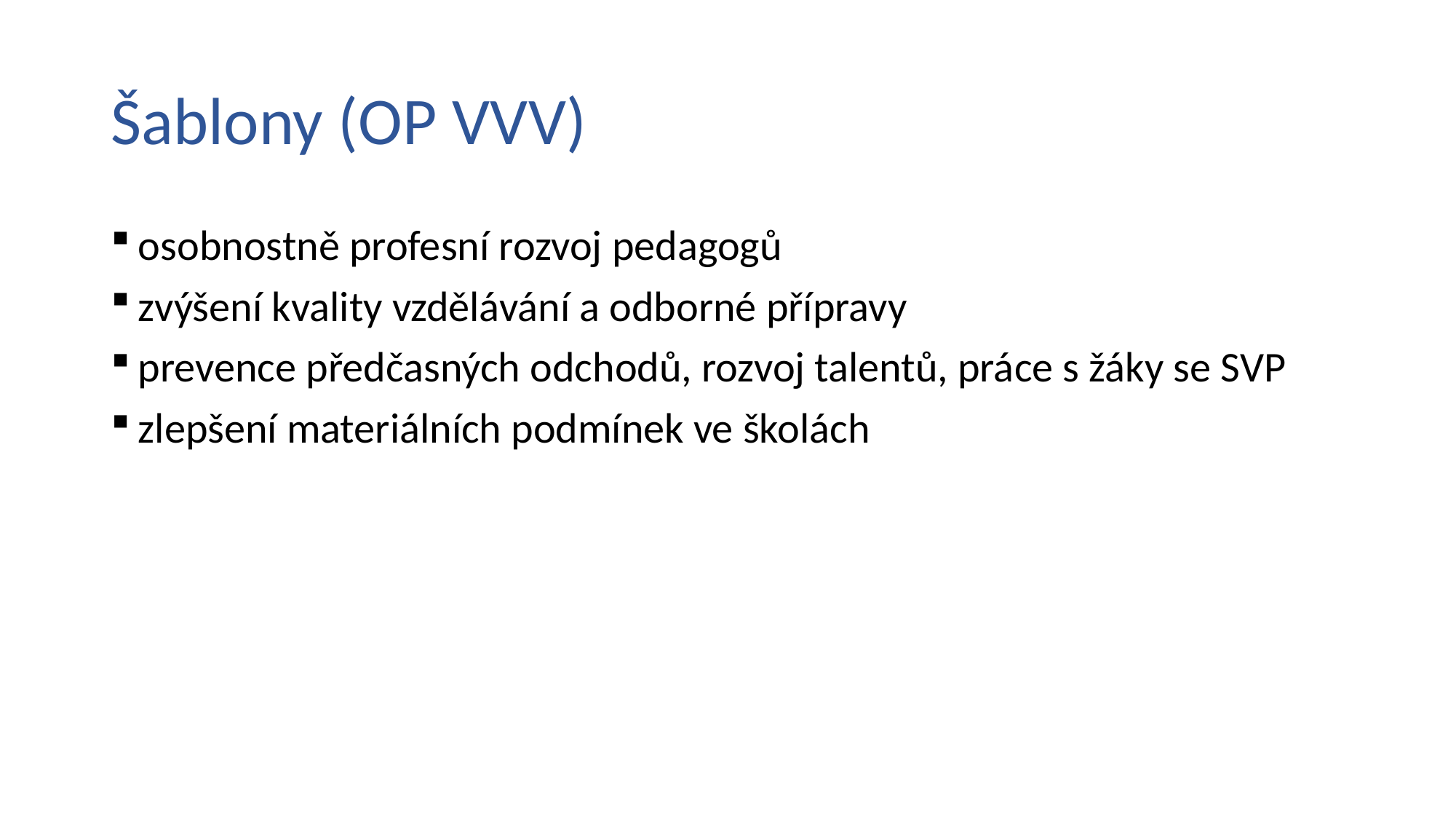

# Šablony (OP VVV)
osobnostně profesní rozvoj pedagogů
zvýšení kvality vzdělávání a odborné přípravy
prevence předčasných odchodů, rozvoj talentů, práce s žáky se SVP
zlepšení materiálních podmínek ve školách